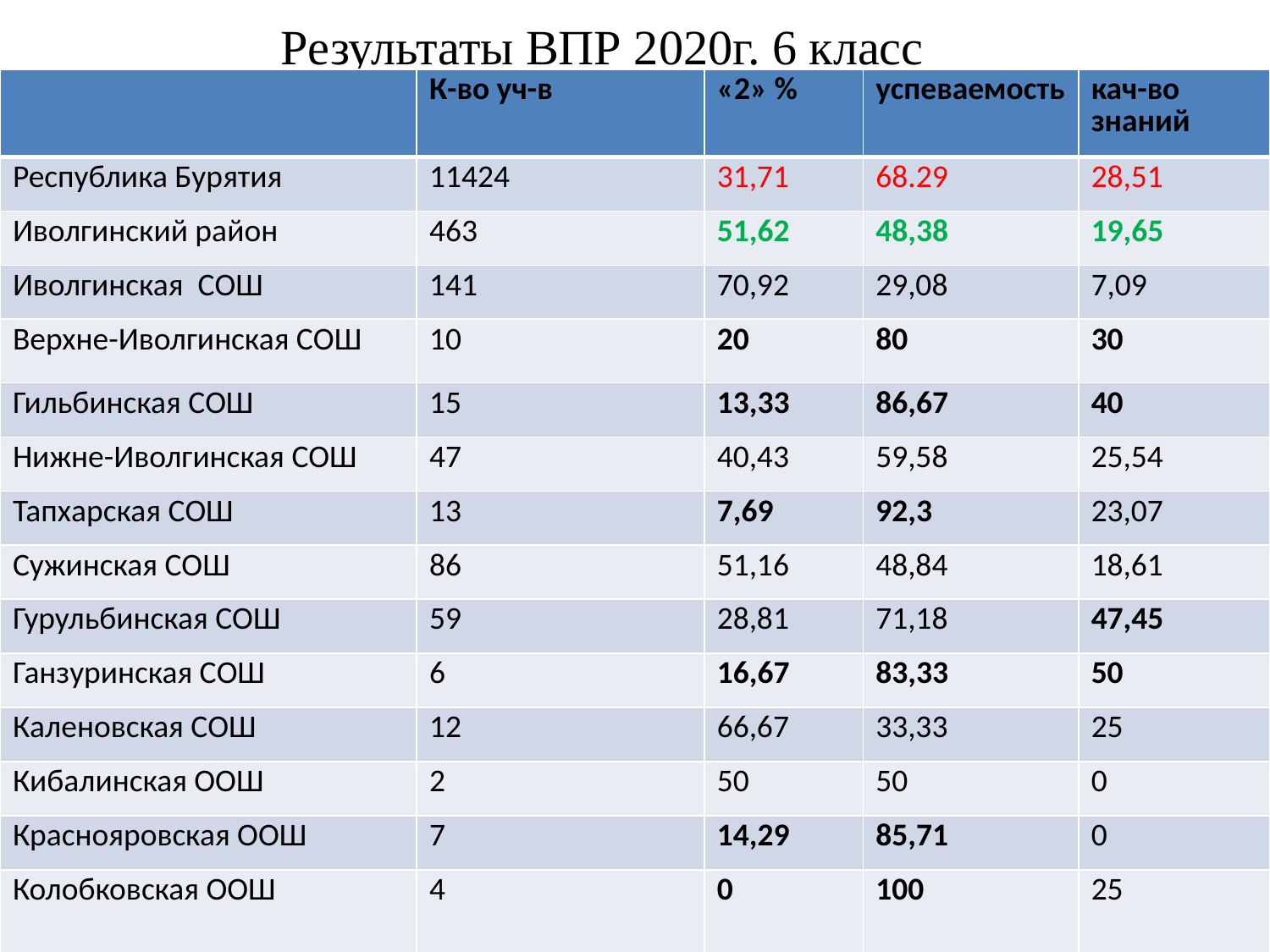

# Результаты ВПР 2020г. 6 класс
|  | К-во уч-в | «2» % | успеваемость | кач-во знаний |
| --- | --- | --- | --- | --- |
| Республика Бурятия | 11424 | 31,71 | 68.29 | 28,51 |
| Иволгинский район | 463 | 51,62 | 48,38 | 19,65 |
| Иволгинская СОШ | 141 | 70,92 | 29,08 | 7,09 |
| Верхне-Иволгинская СОШ | 10 | 20 | 80 | 30 |
| Гильбинская СОШ | 15 | 13,33 | 86,67 | 40 |
| Нижне-Иволгинская СОШ | 47 | 40,43 | 59,58 | 25,54 |
| Тапхарская СОШ | 13 | 7,69 | 92,3 | 23,07 |
| Сужинская СОШ | 86 | 51,16 | 48,84 | 18,61 |
| Гурульбинская СОШ | 59 | 28,81 | 71,18 | 47,45 |
| Ганзуринская СОШ | 6 | 16,67 | 83,33 | 50 |
| Каленовская СОШ | 12 | 66,67 | 33,33 | 25 |
| Кибалинская ООШ | 2 | 50 | 50 | 0 |
| Краснояровская ООШ | 7 | 14,29 | 85,71 | 0 |
| Колобковская ООШ | 4 | 0 | 100 | 25 |
| СОШ Хойтобэеэ | 61 | 70,49 | 29,51 | 9,84 |